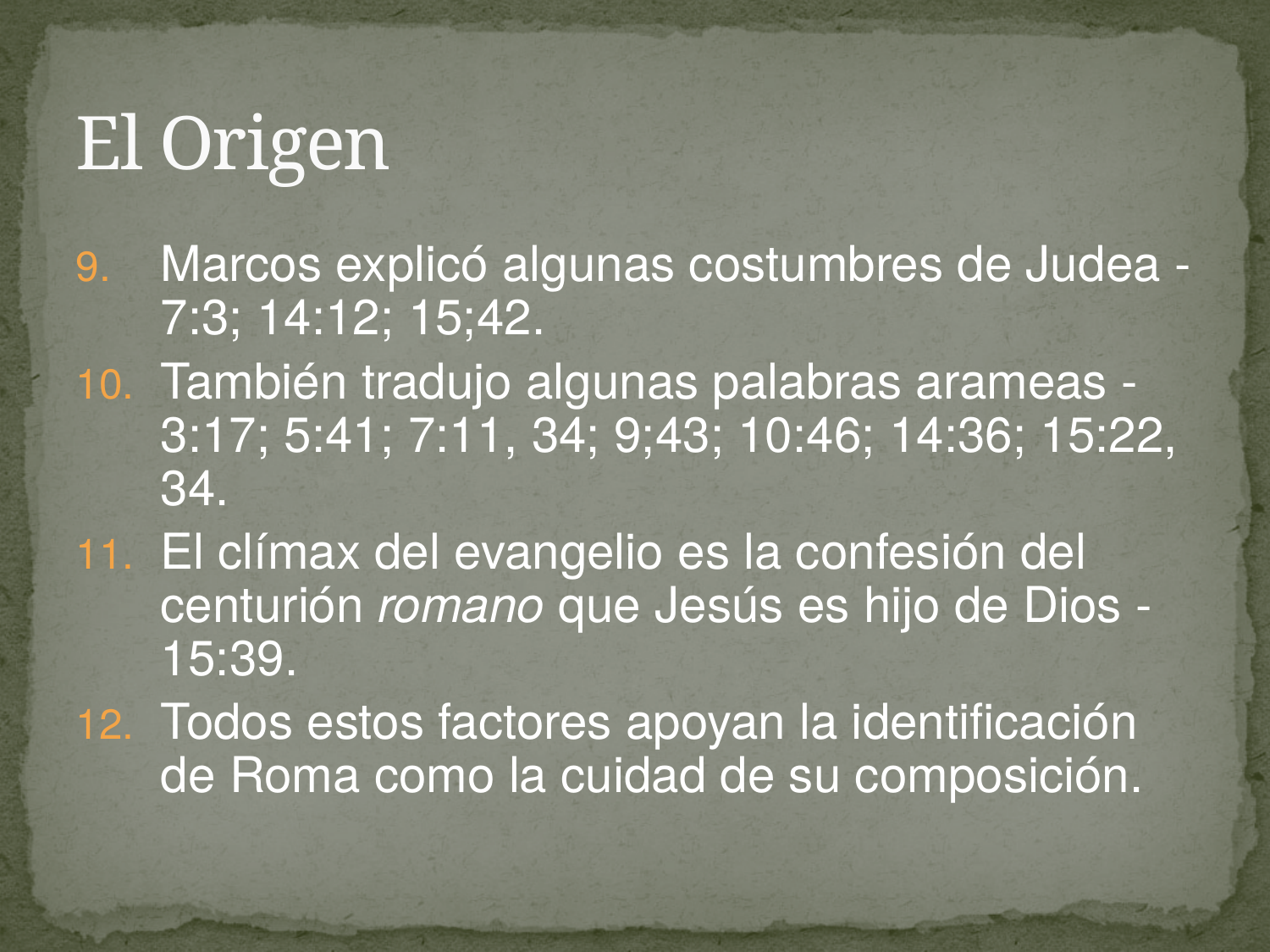

# El Origen
Marcos explicó algunas costumbres de Judea - 7:3; 14:12; 15;42.
También tradujo algunas palabras arameas - 3:17; 5:41; 7:11, 34; 9;43; 10:46; 14:36; 15:22, 34.
El clímax del evangelio es la confesión del centurión romano que Jesús es hijo de Dios - 15:39.
Todos estos factores apoyan la identificación de Roma como la cuidad de su composición.